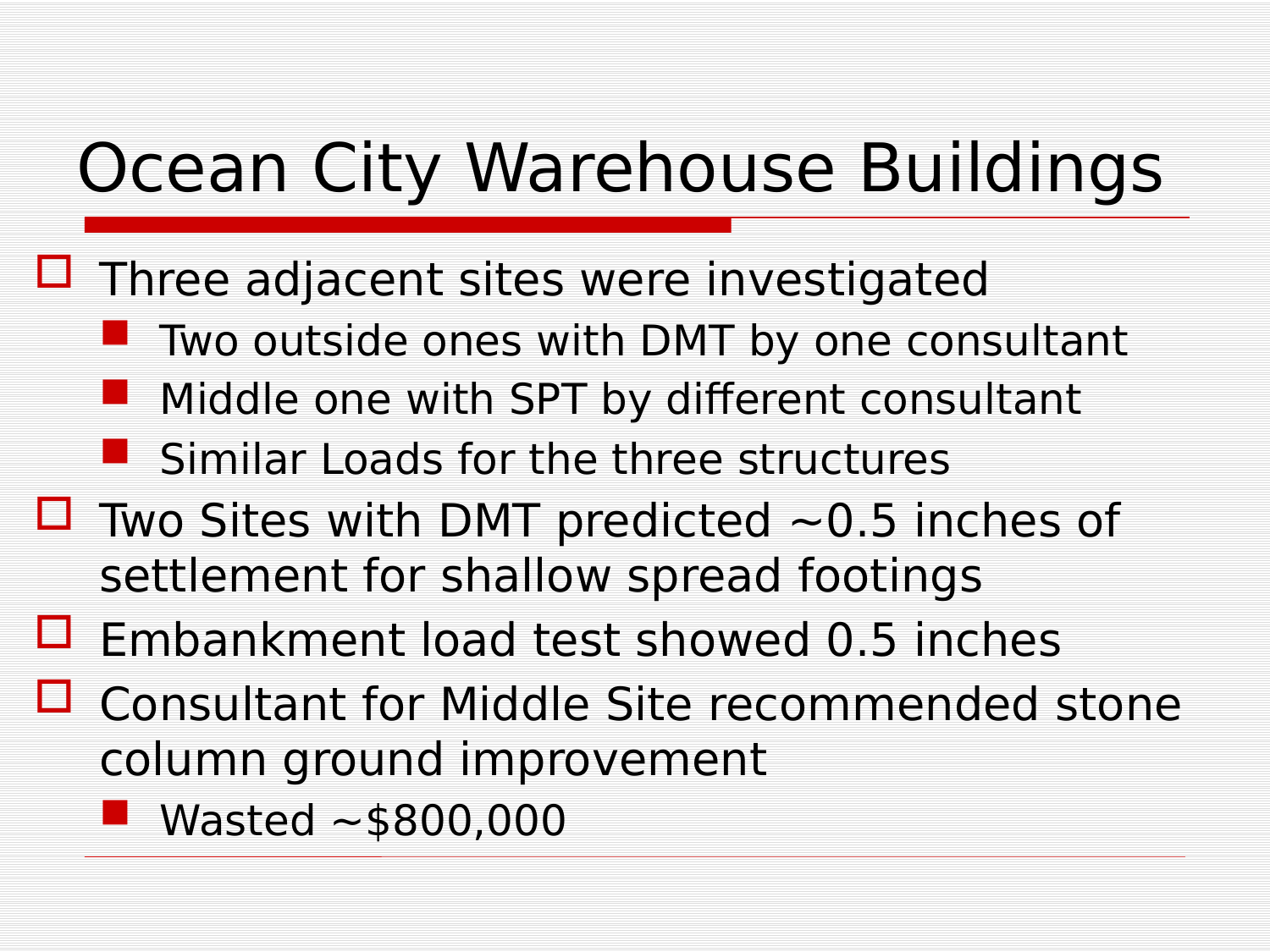

# Ocean City Warehouse Buildings
Three adjacent sites were investigated
Two outside ones with DMT by one consultant
Middle one with SPT by different consultant
Similar Loads for the three structures
Two Sites with DMT predicted ~0.5 inches of settlement for shallow spread footings
Embankment load test showed 0.5 inches
Consultant for Middle Site recommended stone column ground improvement
Wasted ~$800,000